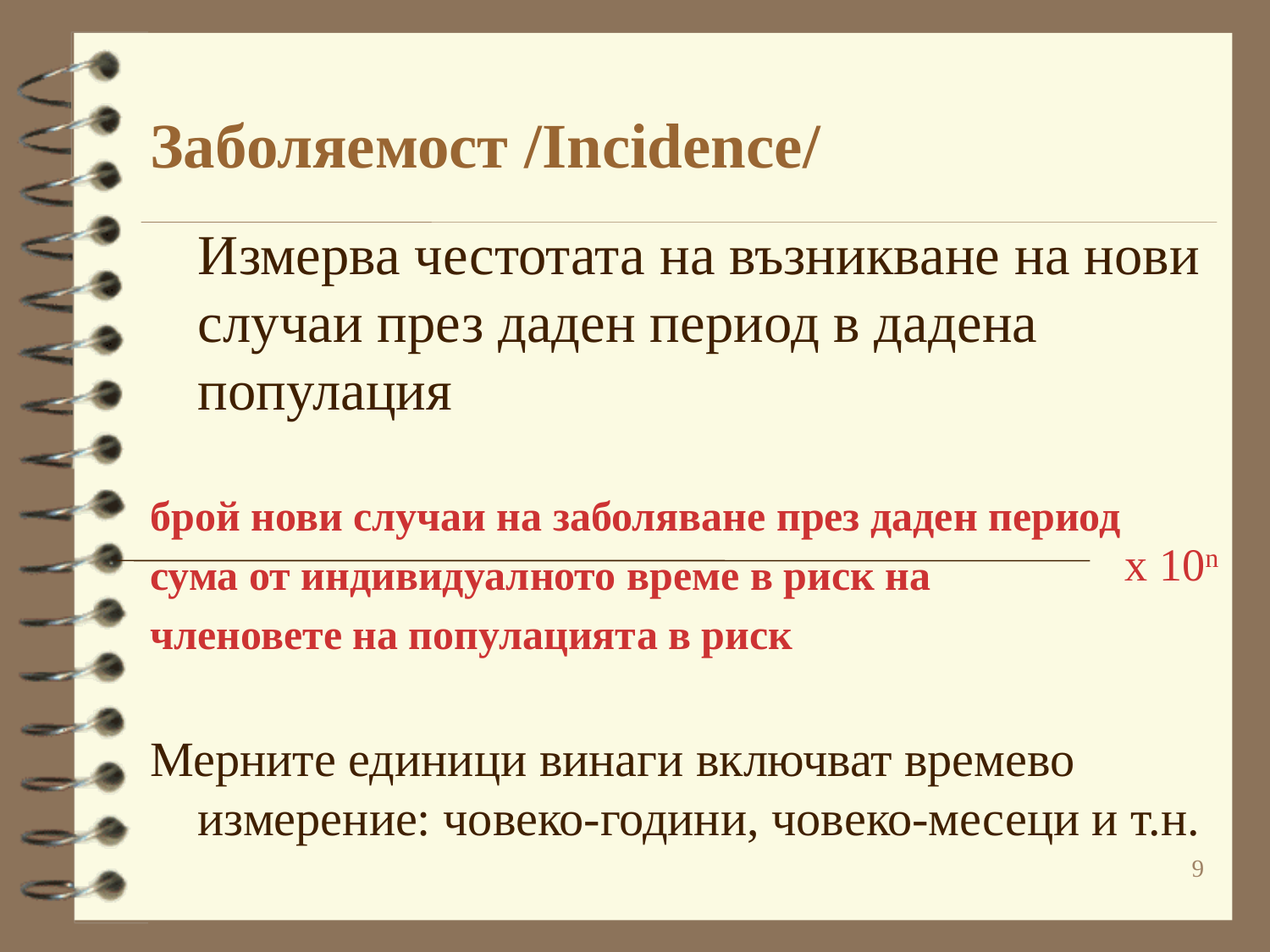

# Заболяемост /Incidence/
	Измерва честотата на възникване на нови случаи през даден период в дадена популация

брой нови случаи на заболяване през даден период
сума от индивидуалното време в риск на
членовете на популацията в риск

Мерните единици винаги включват времево измерение: човеко-години, човеко-месеци и т.н.
х 10n

9